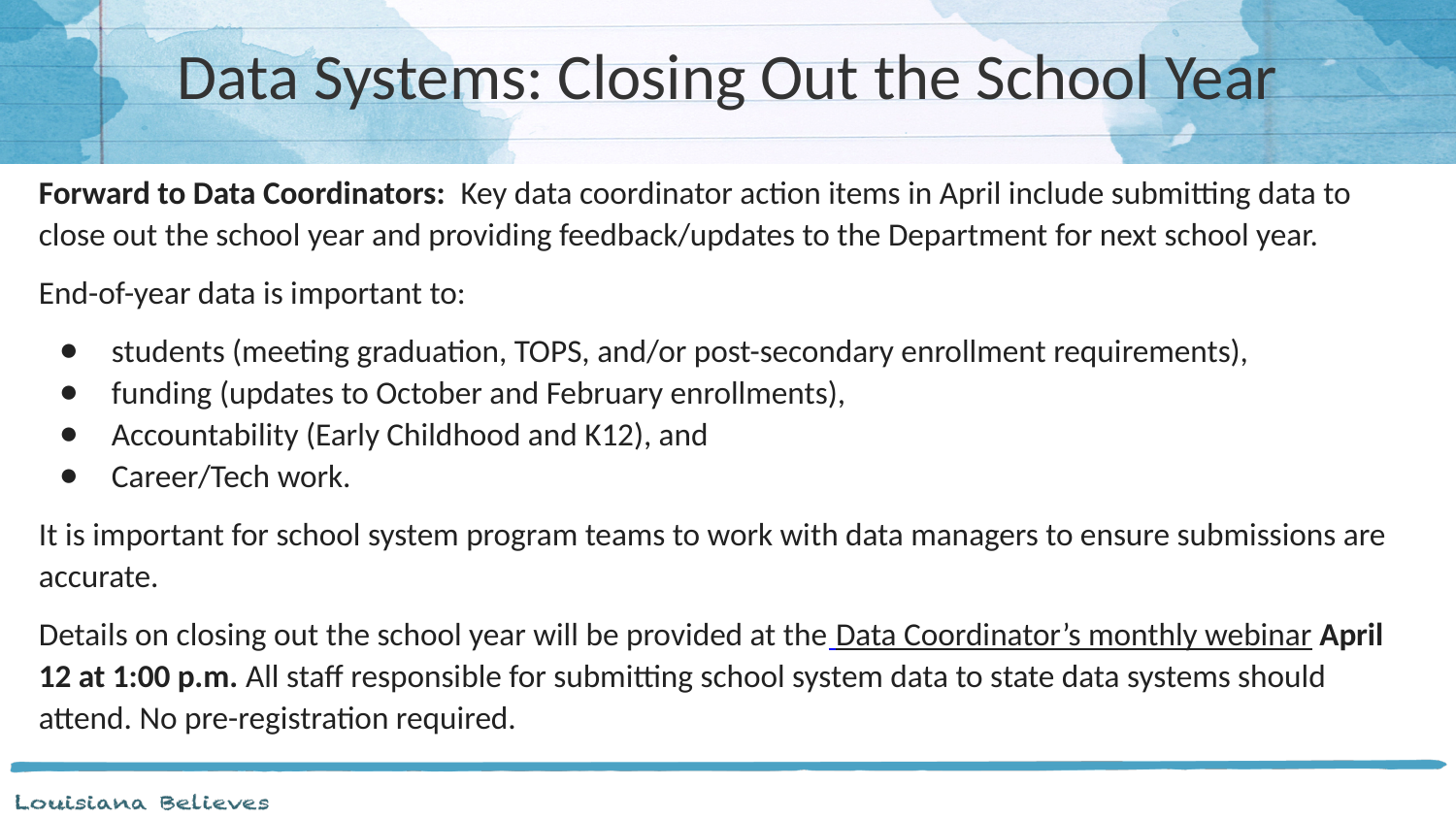

# Data Systems: Closing Out the School Year

Forward to Data Coordinators:  Key data coordinator action items in April include submitting data to close out the school year and providing feedback/updates to the Department for next school year.
End-of-year data is important to:
students (meeting graduation, TOPS, and/or post-secondary enrollment requirements),
funding (updates to October and February enrollments),
Accountability (Early Childhood and K12), and
Career/Tech work.
It is important for school system program teams to work with data managers to ensure submissions are accurate.
Details on closing out the school year will be provided at the Data Coordinator’s monthly webinar April 12 at 1:00 p.m. All staff responsible for submitting school system data to state data systems should attend. No pre-registration required.